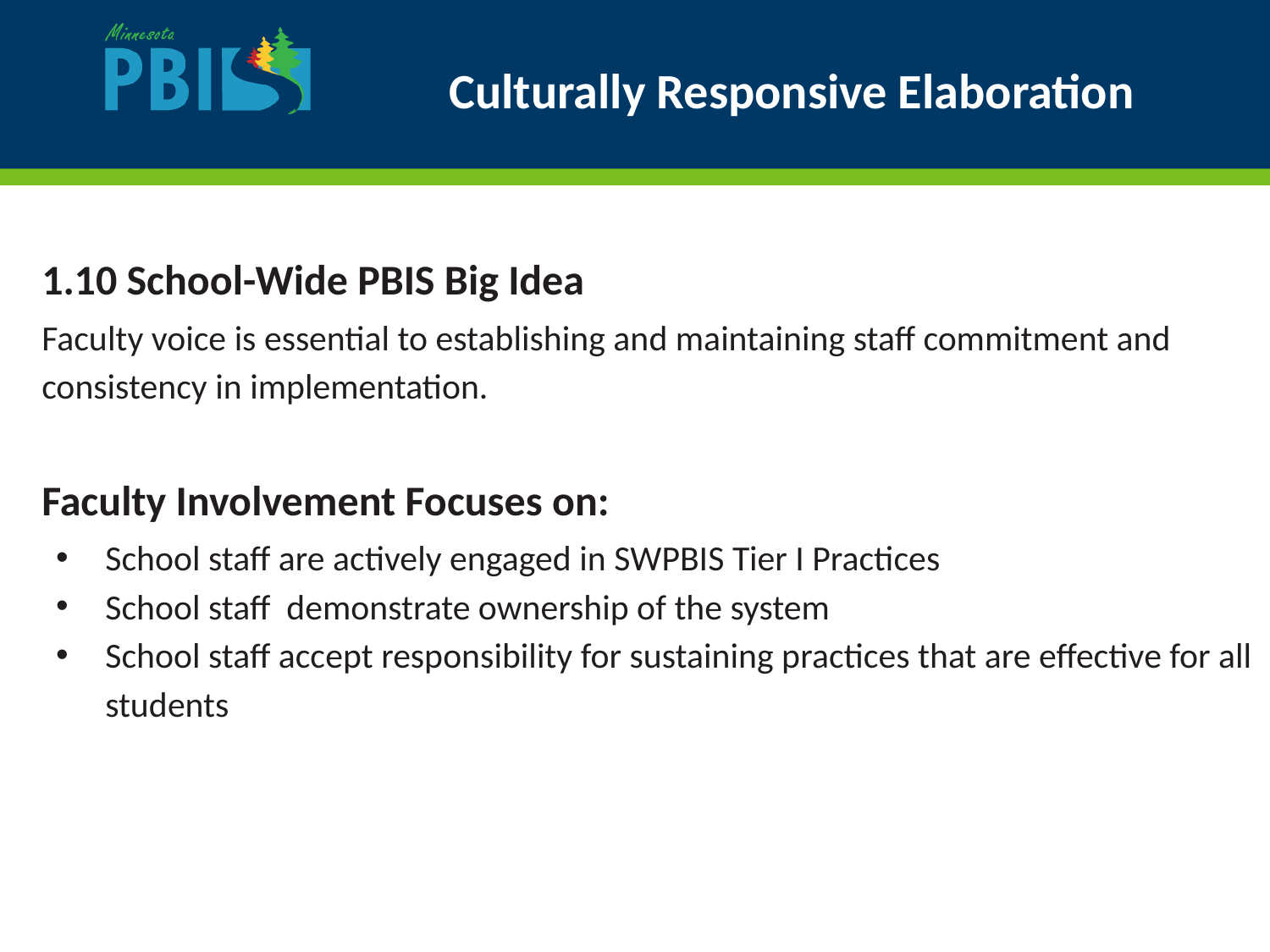

# Culturally Responsive Elaboration
1.10 School-Wide PBIS Big Idea
Faculty voice is essential to establishing and maintaining staff commitment and consistency in implementation.

Faculty Involvement Focuses on:
School staff are actively engaged in SWPBIS Tier I Practices
School staff  demonstrate ownership of the system
School staff accept responsibility for sustaining practices that are effective for all students